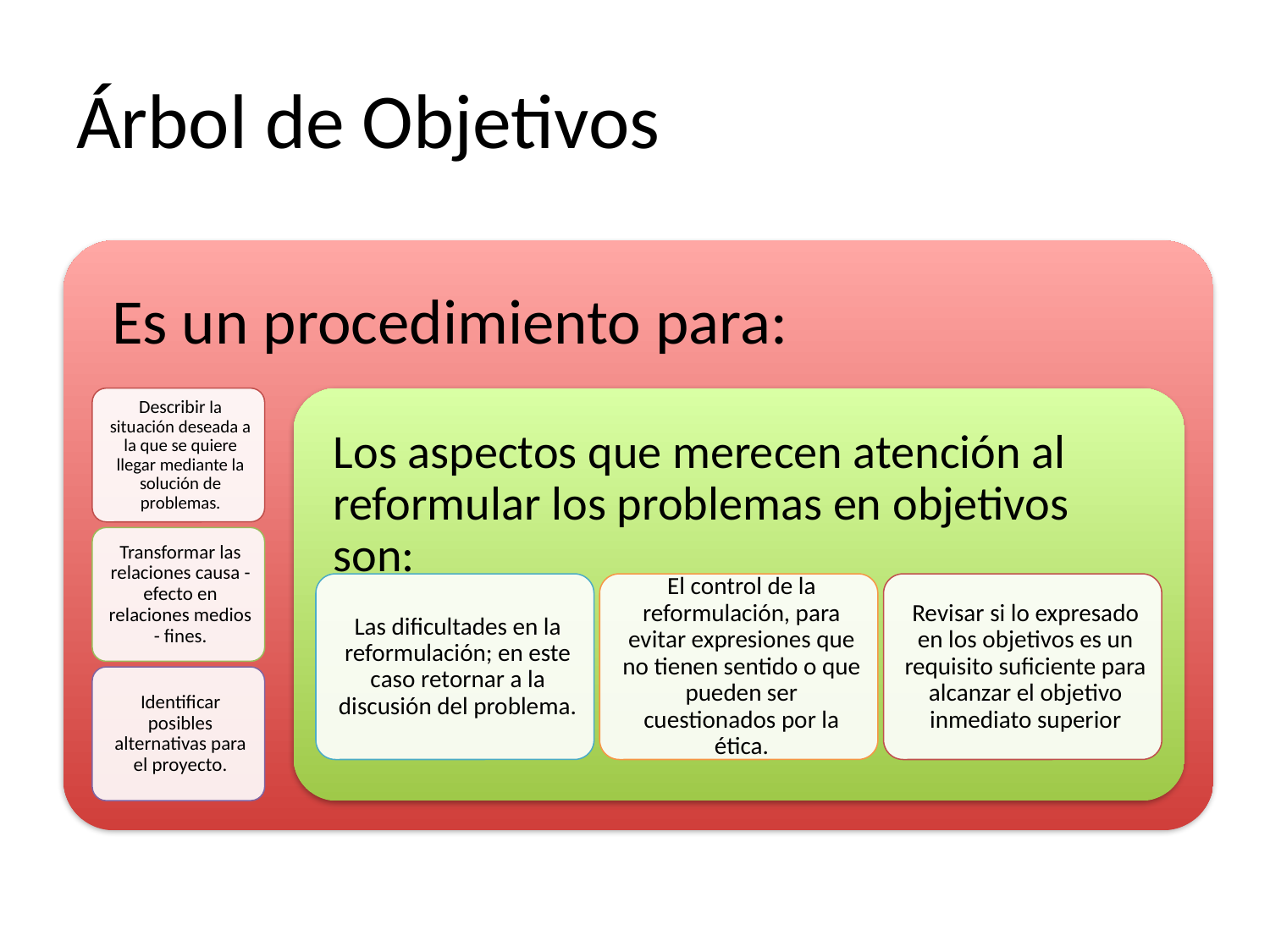

# Árbol de Objetivos
Es un procedimiento para:
Describir la situación deseada a la que se quiere llegar mediante la solución de problemas.
Transformar las relaciones causa - efecto en relaciones medios - fines.
Identificar posibles alternativas para el proyecto.
Los aspectos que merecen atención al reformular los problemas en objetivos son:
Las dificultades en la reformulación; en este caso retornar a la discusión del problema.
El control de la reformulación, para evitar expresiones que no tienen sentido o que pueden ser cuestionados por la ética.
Revisar si lo expresado en los objetivos es un requisito suficiente para alcanzar el objetivo inmediato superior